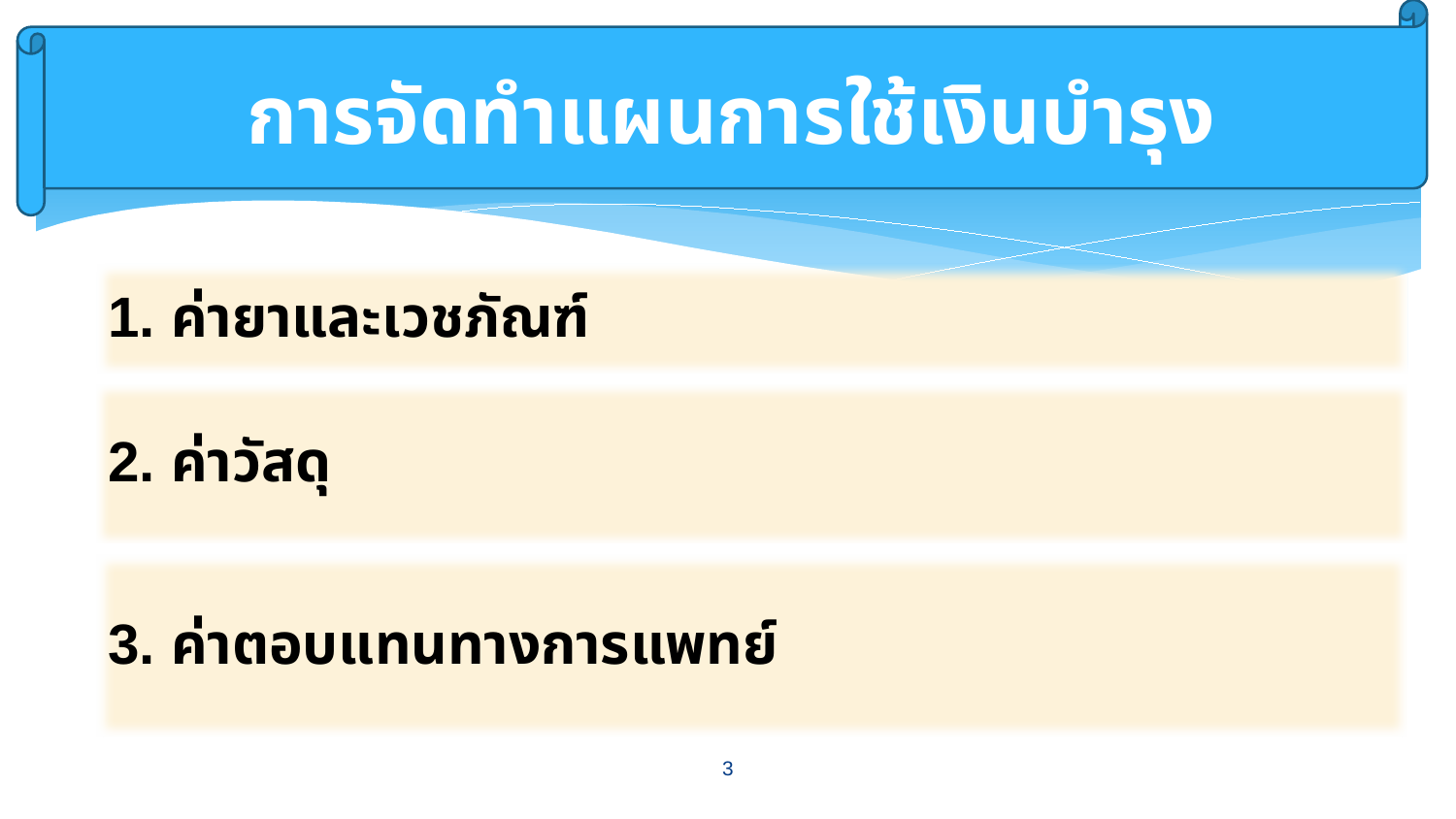

# การจัดทำแผนการใช้เงินบำรุง
1. ค่ายาและเวชภัณฑ์
2. ค่าวัสดุ
3. ค่าตอบแทนทางการแพทย์
3